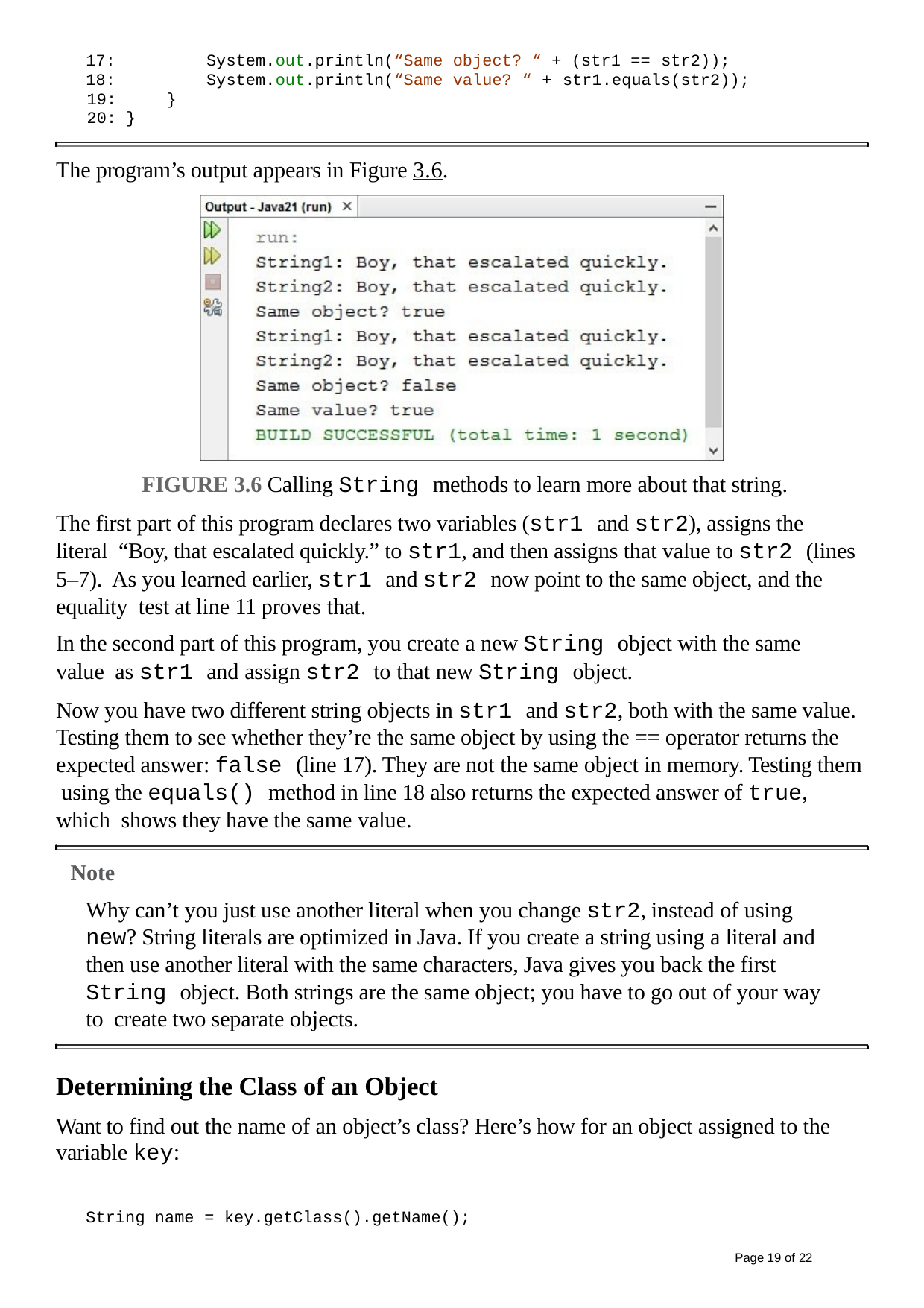

| 17: 18: |  |  | System.out.println(“Same object? “ + (str1 == str2)); System.out.println(“Same value? “ + str1.equals(str2)); |
| --- | --- | --- | --- |
| 19: |  | } |  |
| 20: | } |  |  |

The program’s output appears in Figure 3.6.

FIGURE 3.6 Calling String methods to learn more about that string.
The first part of this program declares two variables (str1 and str2), assigns the literal  “Boy, that escalated quickly.” to str1, and then assigns that value to str2 (lines 5–7).  As you learned earlier, str1 and str2 now point to the same object, and the equality  test at line 11 proves that.
In the second part of this program, you create a new String object with the same value  as str1 and assign str2 to that new String object.
Now you have two different string objects in str1 and str2, both with the same value.  Testing them to see whether they’re the same object by using the == operator returns the  expected answer: false (line 17). They are not the same object in memory. Testing them  using the equals() method in line 18 also returns the expected answer of true, which  shows they have the same value.

Note
Why can’t you just use another literal when you change str2, instead of using  new? String literals are optimized in Java. If you create a string using a literal and  then use another literal with the same characters, Java gives you back the first  String object. Both strings are the same object; you have to go out of your way to  create two separate objects.

Determining the Class of an Object
Want to find out the name of an object’s class? Here’s how for an object assigned to the  variable key:

String name = key.getClass().getName();

Page 19 of 22